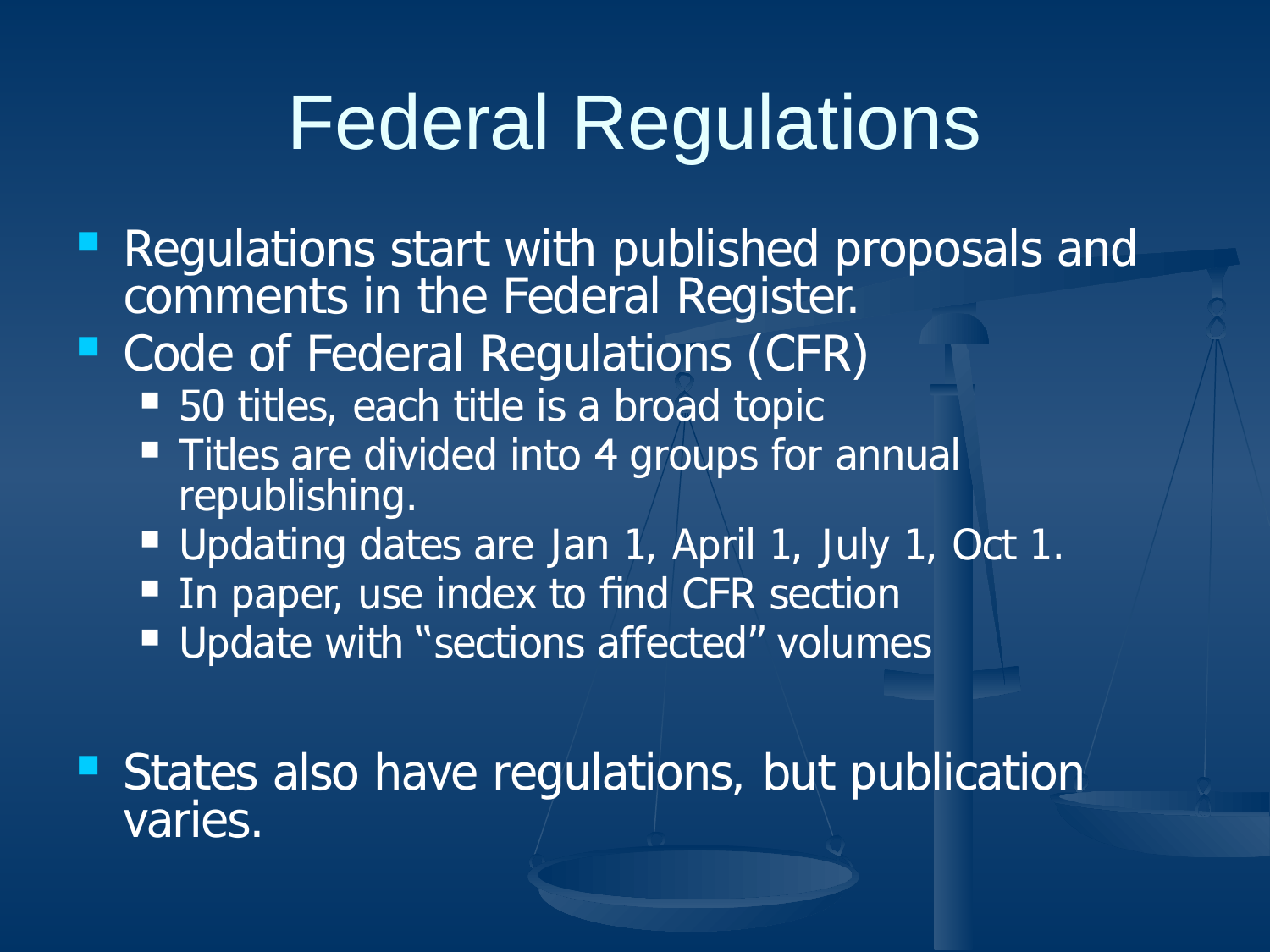

# Federal Regulations
Regulations start with published proposals and comments in the Federal Register.
Code of Federal Regulations (CFR)
50 titles, each title is a broad topic
Titles are divided into 4 groups for annual republishing.
Updating dates are Jan 1, April 1, July 1, Oct 1.
In paper, use index to find CFR section
Update with “sections affected” volumes

States also have regulations, but publication varies.